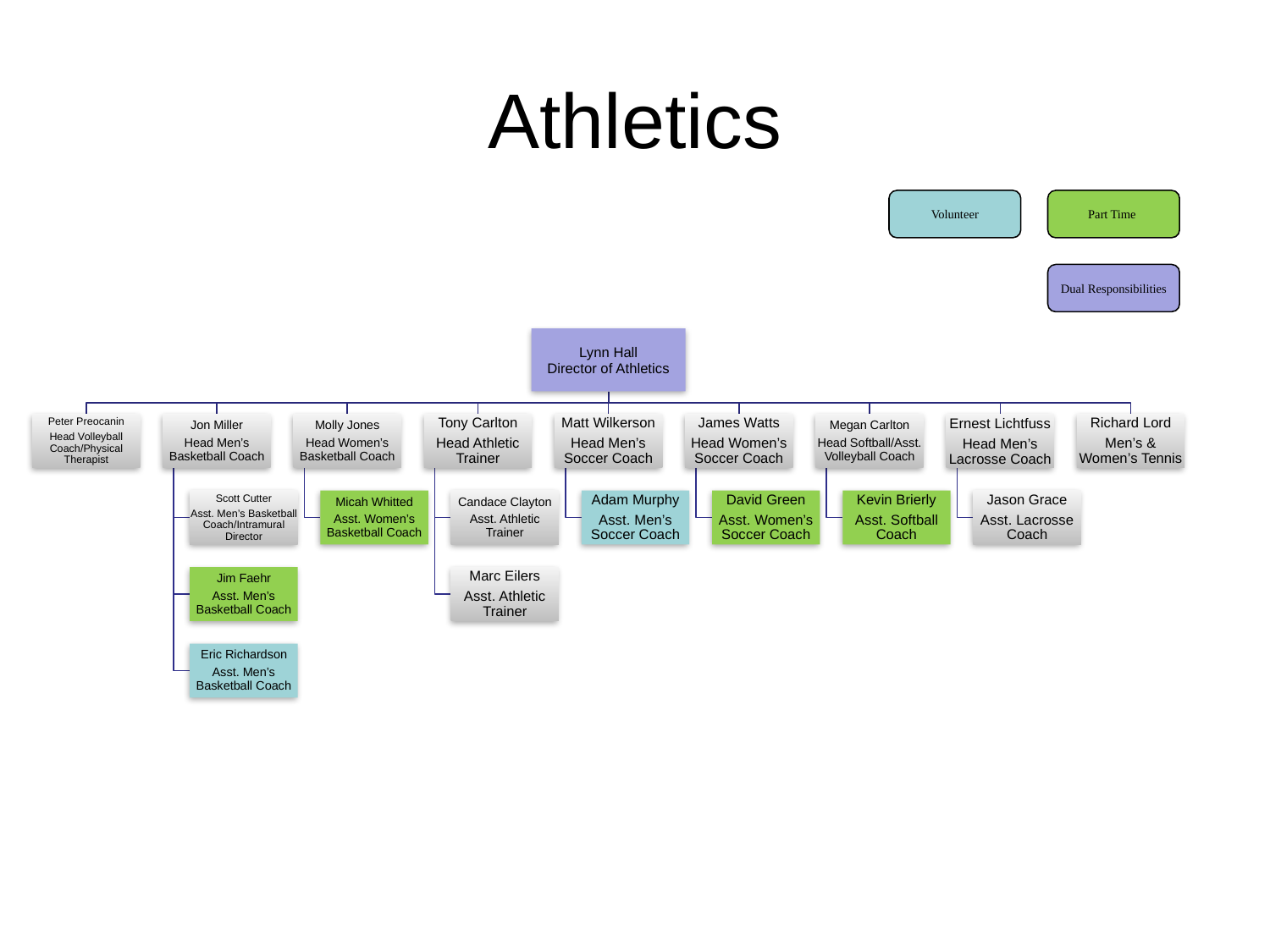

# Athletics
Lynn Hall
Director of Athletics
Peter Preocanin
Head Volleyball Coach/Physical Therapist
Jon Miller
Head Men’s Basketball Coach
Scott Cutter
Asst. Men’s Basketball Coach/Intramural Director
Jim Faehr
Asst. Men’s Basketball Coach
Eric Richardson
Asst. Men’s Basketball Coach
Molly Jones
Head Women’s Basketball Coach
Micah Whitted
Asst. Women’s Basketball Coach
Tony Carlton
Head Athletic Trainer
Candace Clayton
Asst. Athletic Trainer
Marc Eilers
Asst. Athletic Trainer
Matt Wilkerson
Head Men’s Soccer Coach
Adam Murphy
Asst. Men’s Soccer Coach
James Watts
Head Women’s Soccer Coach
David Green
Asst. Women’s Soccer Coach
Megan Carlton
Head Softball/Asst. Volleyball Coach
Kevin Brierly
Asst. Softball Coach

Ernest Lichtfuss
Head Men’s Lacrosse Coach

Jason Grace
Asst. Lacrosse Coach
Richard Lord
Men’s & Women’s Tennis
Volunteer
Part Time
Dual Responsibilities